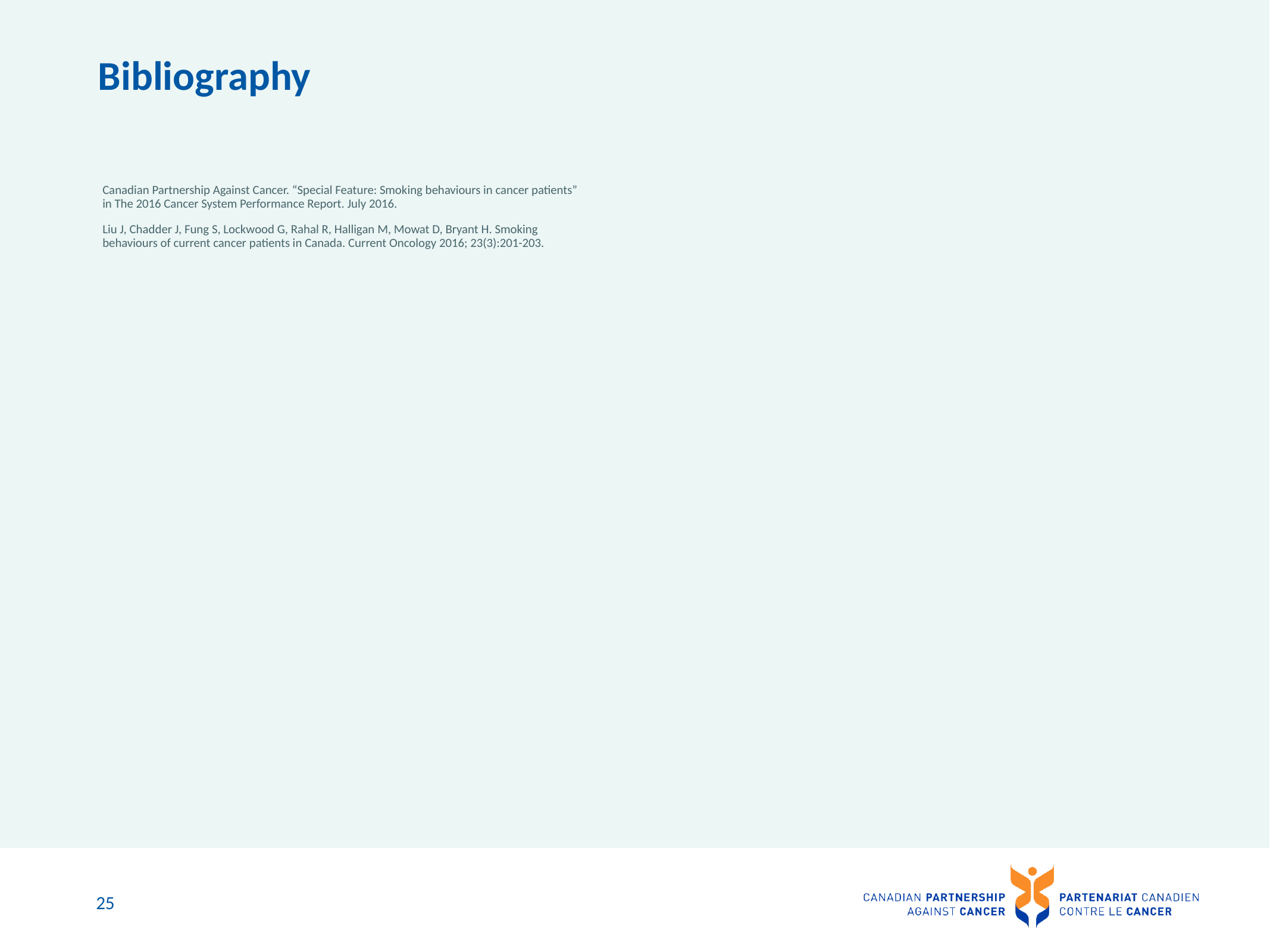

# Bibliography
Canadian Partnership Against Cancer. “Special Feature: Smoking behaviours in cancer patients” in The 2016 Cancer System Performance Report. July 2016.
Liu J, Chadder J, Fung S, Lockwood G, Rahal R, Halligan M, Mowat D, Bryant H. Smoking behaviours of current cancer patients in Canada. Current Oncology 2016; 23(3):201-203.
25